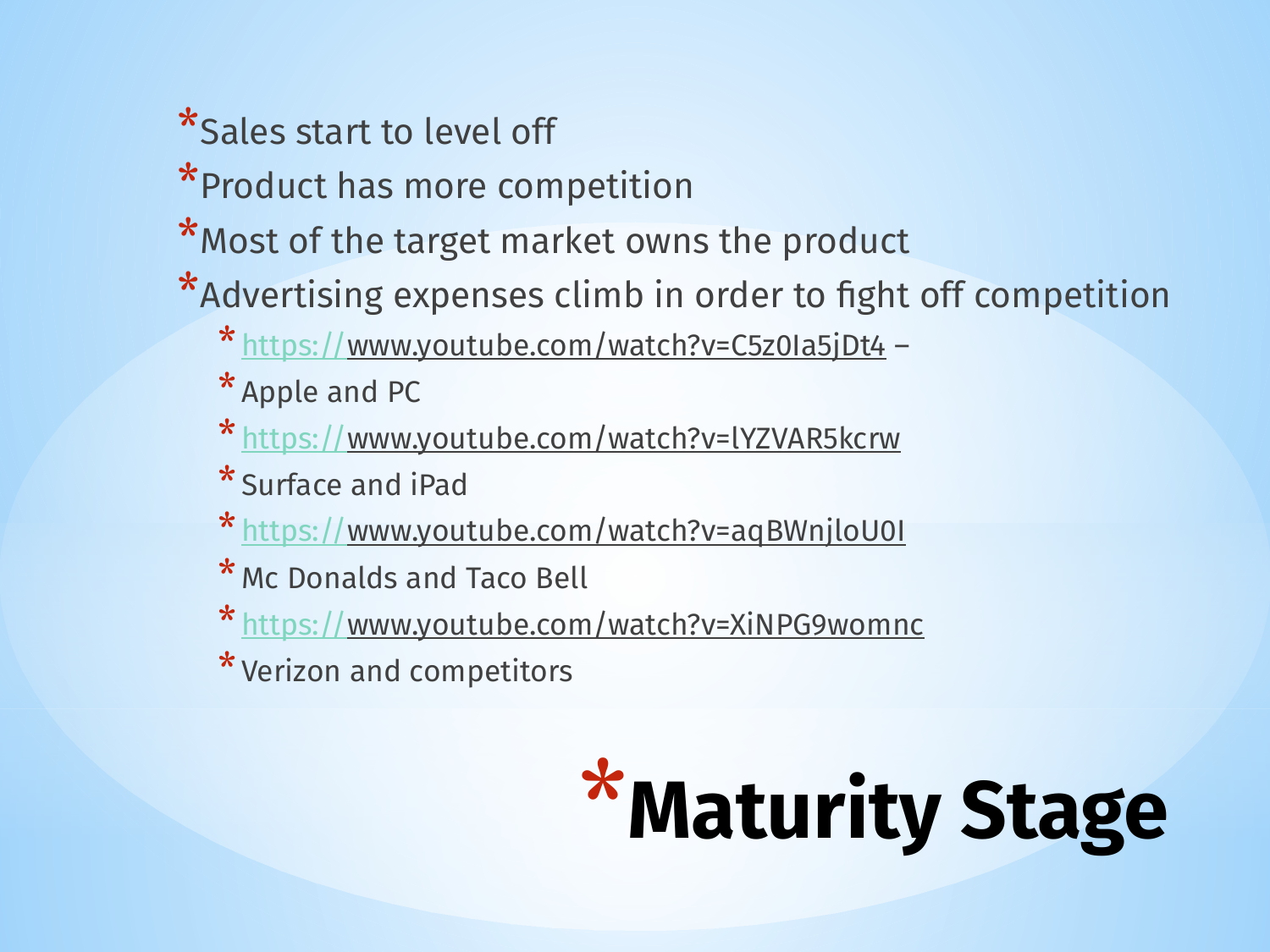

Sales start to level off
Product has more competition
Most of the target market owns the product
Advertising expenses climb in order to fight off competition
https://www.youtube.com/watch?v=C5z0Ia5jDt4 –
Apple and PC
https://www.youtube.com/watch?v=lYZVAR5kcrw
Surface and iPad
https://www.youtube.com/watch?v=aqBWnjloU0I
Mc Donalds and Taco Bell
https://www.youtube.com/watch?v=XiNPG9womnc
Verizon and competitors

# Maturity Stage